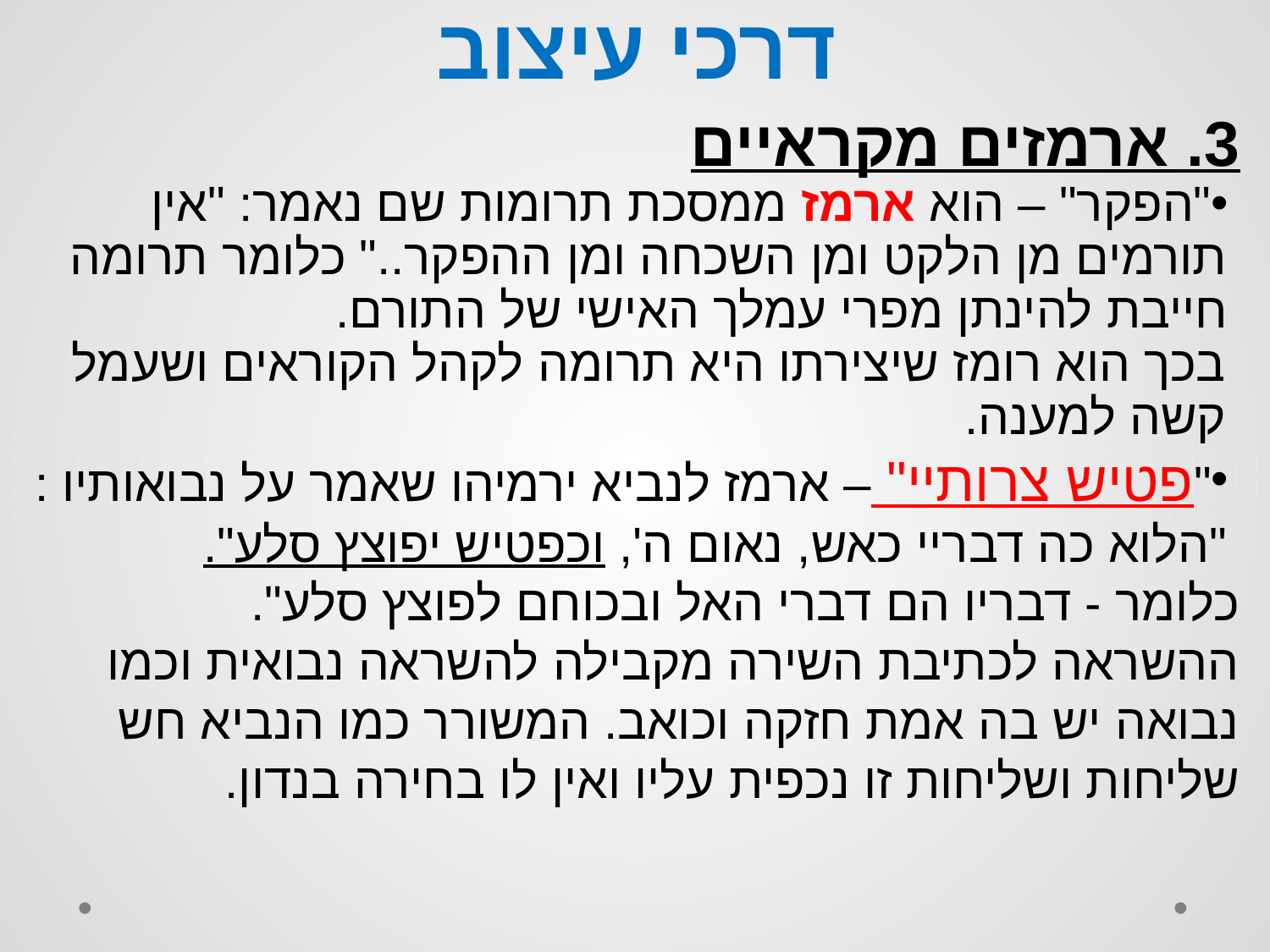

# דרכי עיצוב
3. ארמזים מקראיים
"הפקר" – הוא ארמז ממסכת תרומות שם נאמר: "אין תורמים מן הלקט ומן השכחה ומן ההפקר.." כלומר תרומה חייבת להינתן מפרי עמלך האישי של התורם.
בכך הוא רומז שיצירתו היא תרומה לקהל הקוראים ושעמל קשה למענה.
"פטיש צרותיי" – ארמז לנביא ירמיהו שאמר על נבואותיו : "הלוא כה דבריי כאש, נאום ה', וכפטיש יפוצץ סלע".
כלומר - דבריו הם דברי האל ובכוחם לפוצץ סלע".
ההשראה לכתיבת השירה מקבילה להשראה נבואית וכמו נבואה יש בה אמת חזקה וכואב. המשורר כמו הנביא חש שליחות ושליחות זו נכפית עליו ואין לו בחירה בנדון.